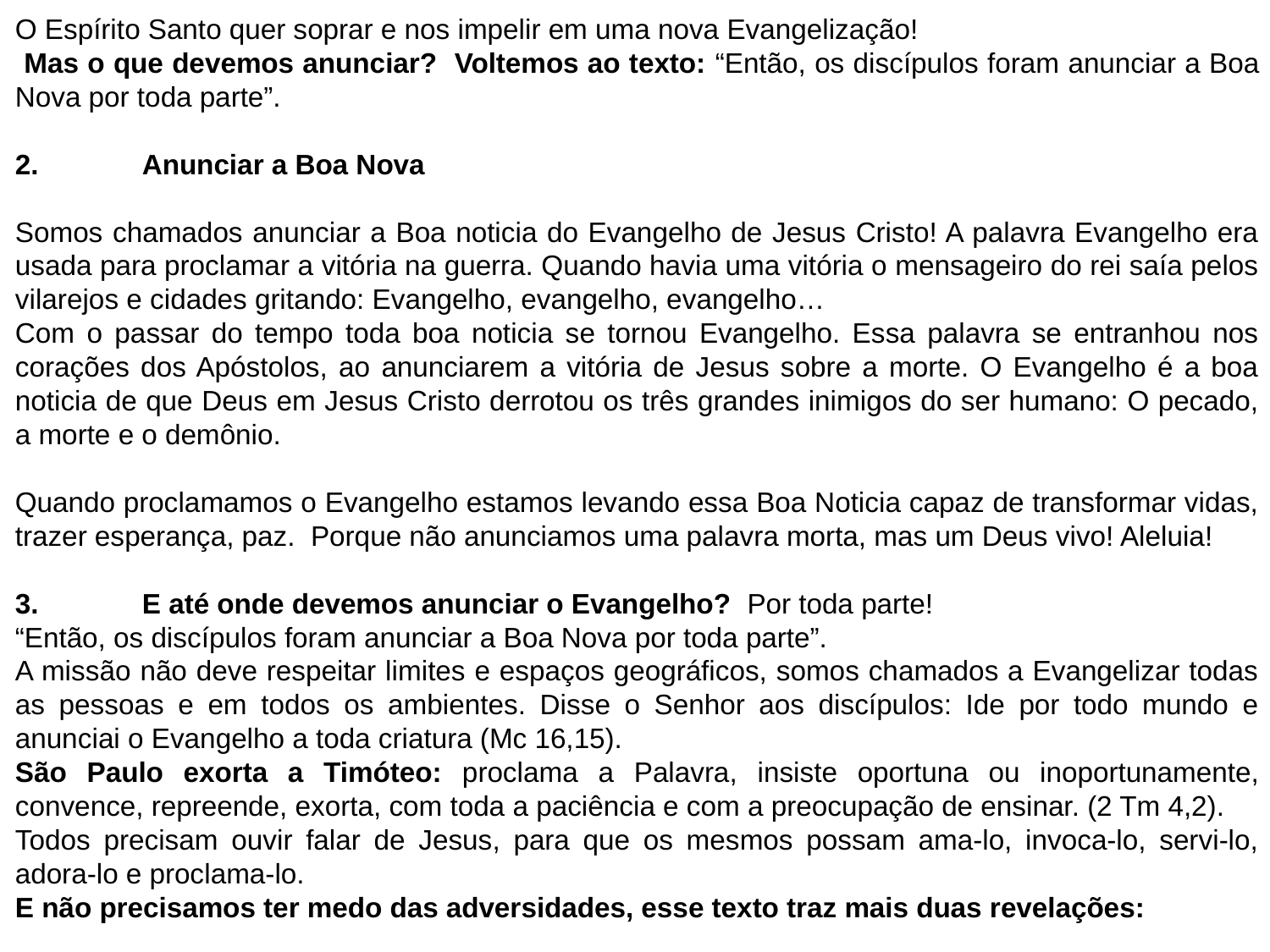

O Espírito Santo quer soprar e nos impelir em uma nova Evangelização!
 Mas o que devemos anunciar?  Voltemos ao texto: “Então, os discípulos foram anunciar a Boa Nova por toda parte”.

2.	Anunciar a Boa Nova

Somos chamados anunciar a Boa noticia do Evangelho de Jesus Cristo! A palavra Evangelho era usada para proclamar a vitória na guerra. Quando havia uma vitória o mensageiro do rei saía pelos vilarejos e cidades gritando: Evangelho, evangelho, evangelho…
Com o passar do tempo toda boa noticia se tornou Evangelho. Essa palavra se entranhou nos corações dos Apóstolos, ao anunciarem a vitória de Jesus sobre a morte. O Evangelho é a boa noticia de que Deus em Jesus Cristo derrotou os três grandes inimigos do ser humano: O pecado, a morte e o demônio.

Quando proclamamos o Evangelho estamos levando essa Boa Noticia capaz de transformar vidas, trazer esperança, paz.  Porque não anunciamos uma palavra morta, mas um Deus vivo! Aleluia!

3.	E até onde devemos anunciar o Evangelho?  Por toda parte!
“Então, os discípulos foram anunciar a Boa Nova por toda parte”.
A missão não deve respeitar limites e espaços geográficos, somos chamados a Evangelizar todas as pessoas e em todos os ambientes. Disse o Senhor aos discípulos: Ide por todo mundo e anunciai o Evangelho a toda criatura (Mc 16,15).
São Paulo exorta a Timóteo: proclama a Palavra, insiste oportuna ou inoportunamente, convence, repreende, exorta, com toda a paciência e com a preocupação de ensinar. (2 Tm 4,2).
Todos precisam ouvir falar de Jesus, para que os mesmos possam ama-lo, invoca-lo, servi-lo, adora-lo e proclama-lo.
E não precisamos ter medo das adversidades, esse texto traz mais duas revelações: